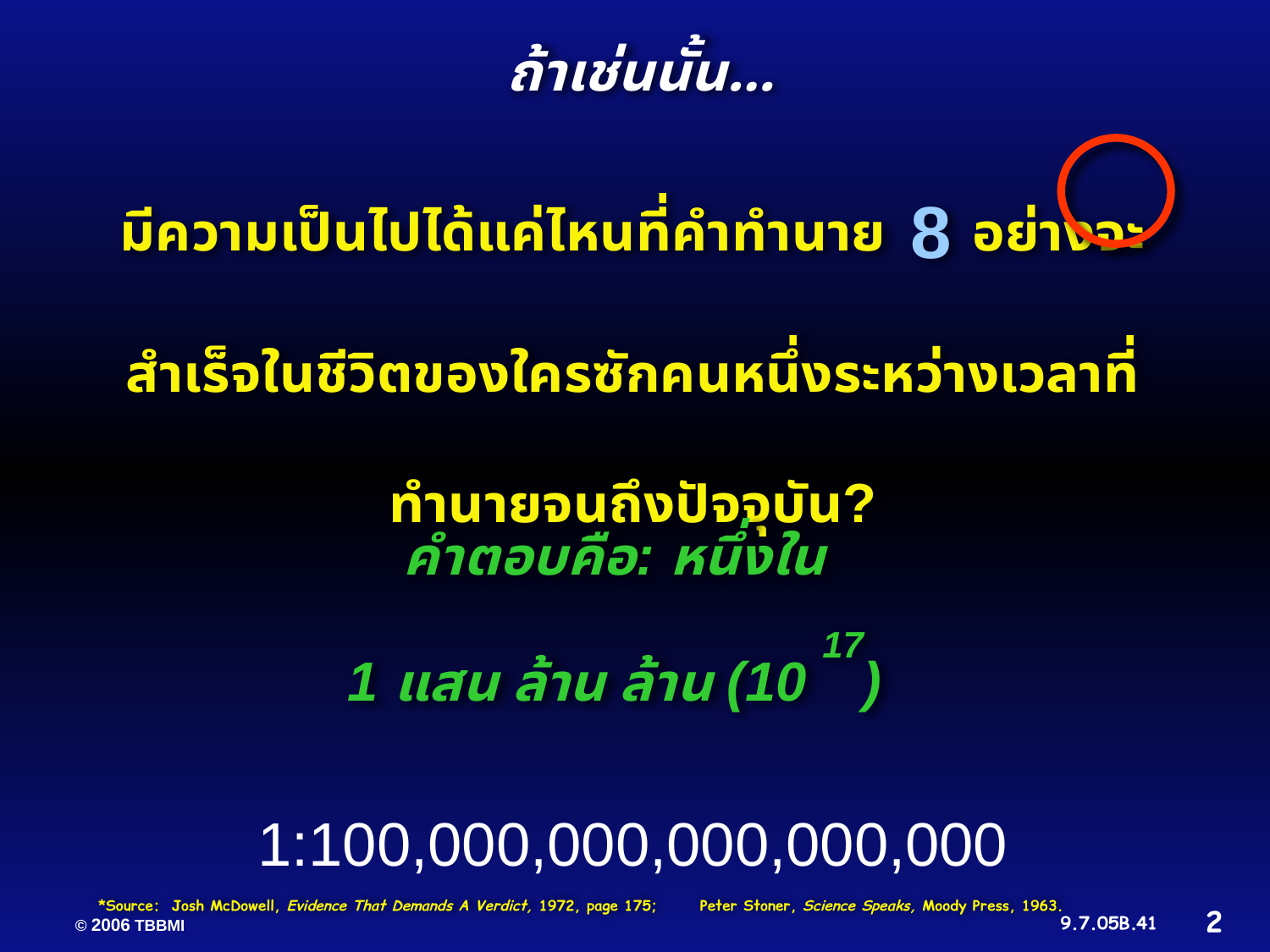

ถ้าเช่นนั้น…
มีความเป็นไปได้แค่ไหนที่คำทำนาย 8 อย่างจะสำเร็จในชีวิตของใครซักคนหนึ่งระหว่างเวลาที่ทำนายจนถึงปัจจุบัน?

คำตอบคือ: หนึ่งใน
1 แสน ล้าน ล้าน (10 17)
1:100,000,000,000,000,000
*Source:  Josh McDowell, Evidence That Demands A Verdict, 1972, page 175;       Peter Stoner, Science Speaks, Moody Press, 1963.
2

41